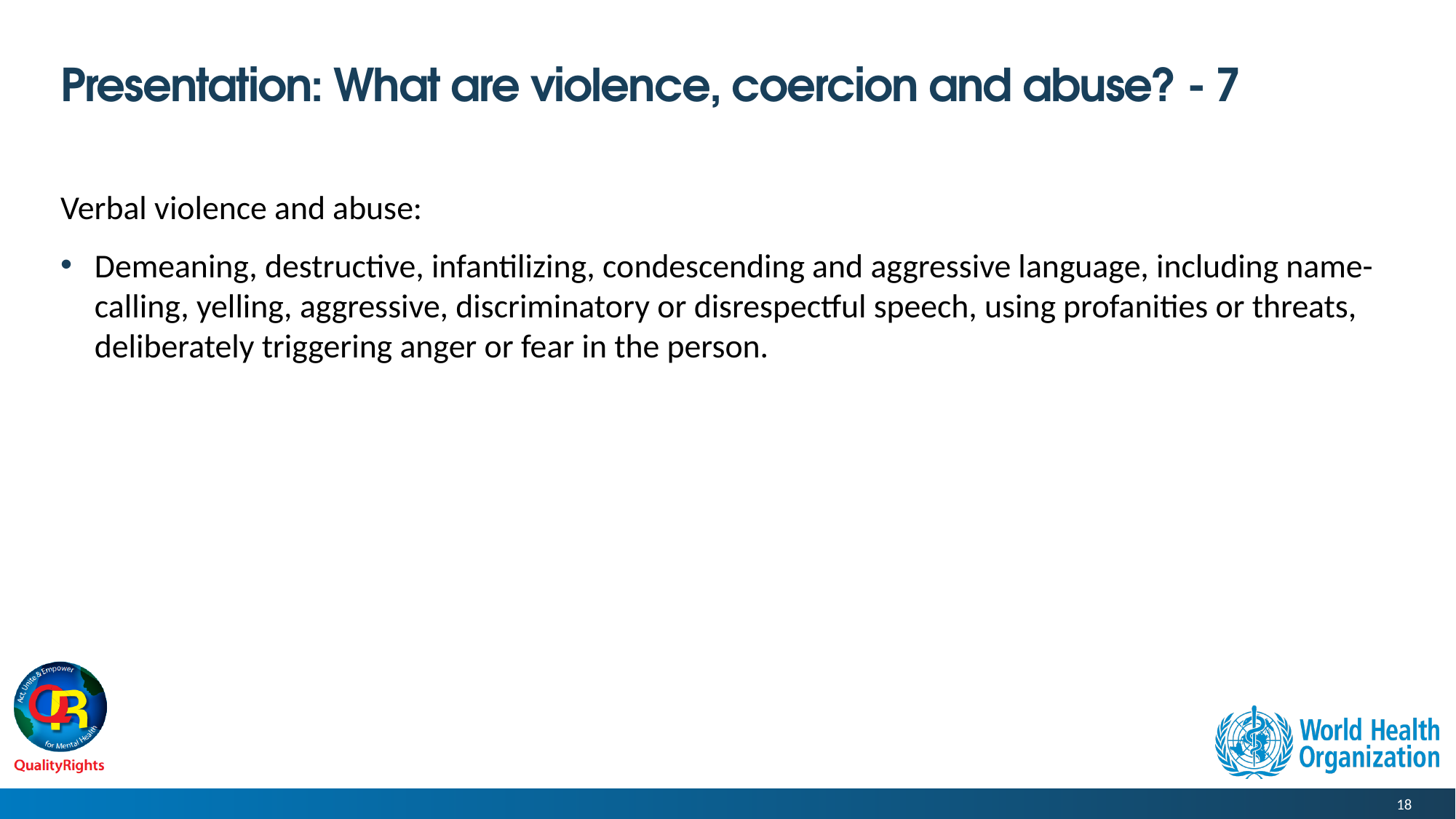

# Presentation: What are violence, coercion and abuse? - 7
Verbal violence and abuse:
Demeaning, destructive, infantilizing, condescending and aggressive language, including name-calling, yelling, aggressive, discriminatory or disrespectful speech, using profanities or threats, deliberately triggering anger or fear in the person.